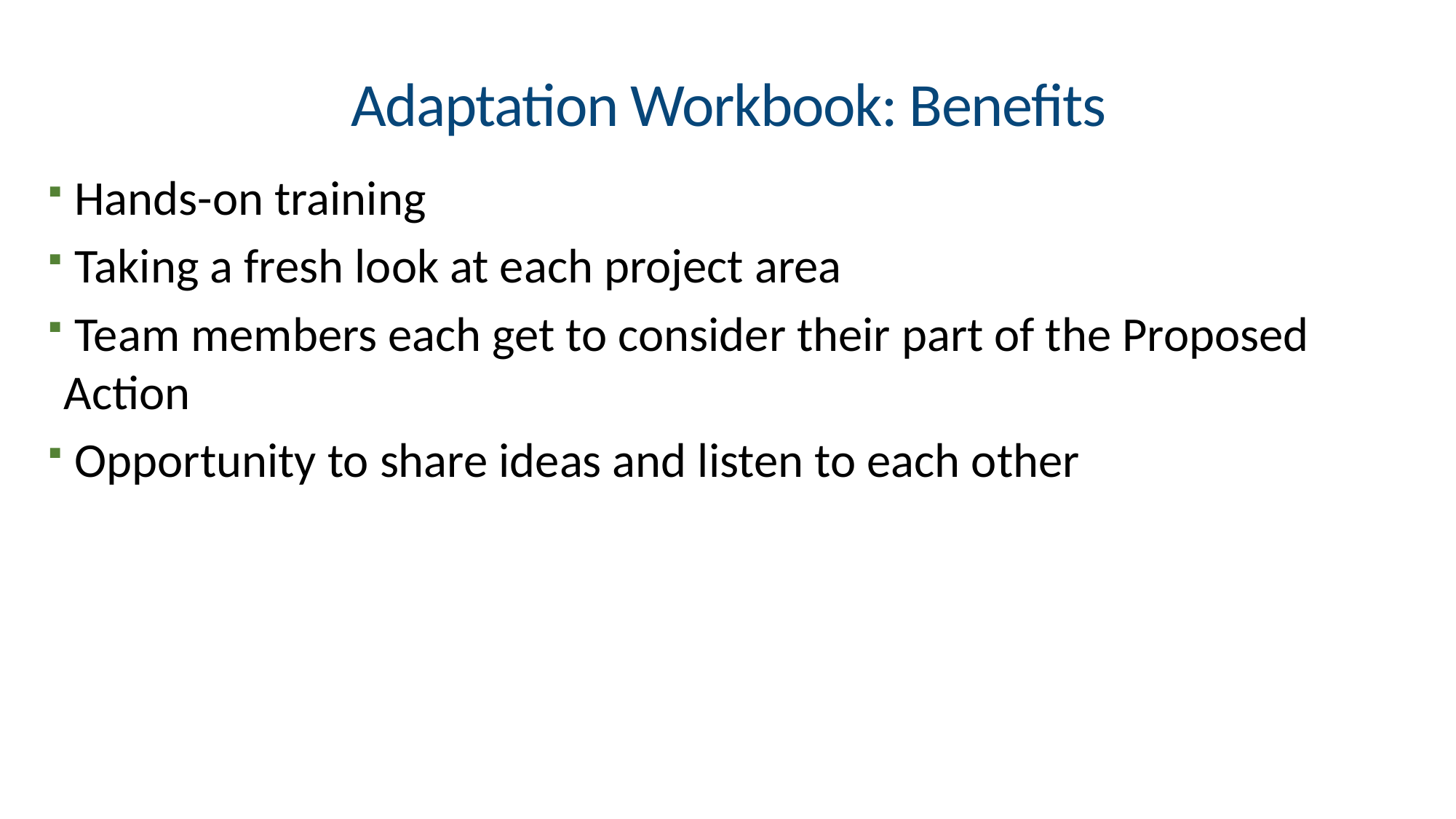

# Adaptation Workbook: Benefits
 Hands-on training
 Taking a fresh look at each project area
 Team members each get to consider their part of the Proposed Action
 Opportunity to share ideas and listen to each other